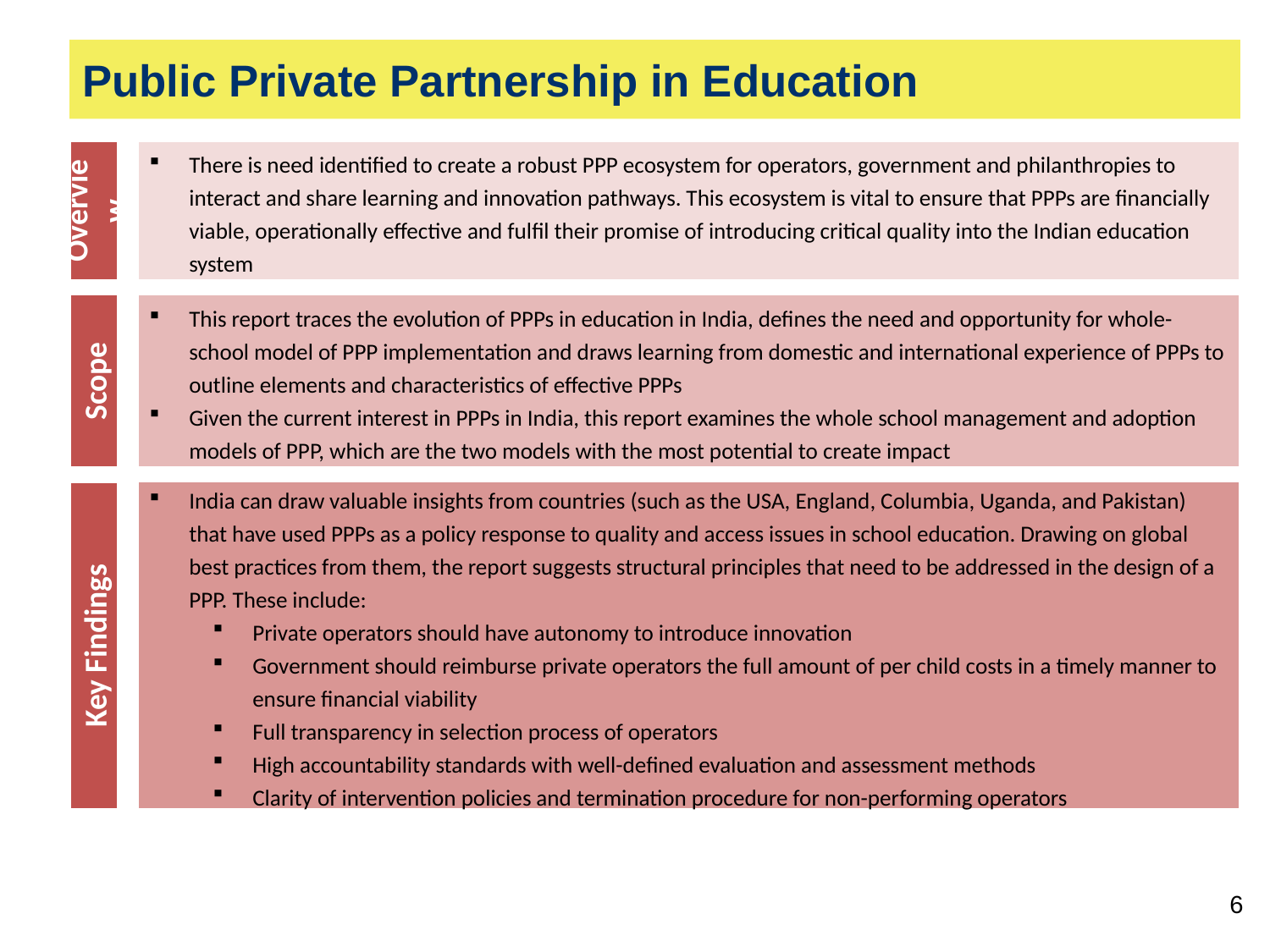

Public Private Partnership in Education
Overview
There is need identified to create a robust PPP ecosystem for operators, government and philanthropies to interact and share learning and innovation pathways. This ecosystem is vital to ensure that PPPs are financially viable, operationally effective and fulfil their promise of introducing critical quality into the Indian education system
Scope
This report traces the evolution of PPPs in education in India, defines the need and opportunity for whole-school model of PPP implementation and draws learning from domestic and international experience of PPPs to outline elements and characteristics of effective PPPs
Given the current interest in PPPs in India, this report examines the whole school management and adoption models of PPP, which are the two models with the most potential to create impact
India can draw valuable insights from countries (such as the USA, England, Columbia, Uganda, and Pakistan) that have used PPPs as a policy response to quality and access issues in school education. Drawing on global best practices from them, the report suggests structural principles that need to be addressed in the design of a PPP. These include:
Private operators should have autonomy to introduce innovation
Government should reimburse private operators the full amount of per child costs in a timely manner to ensure financial viability
Full transparency in selection process of operators
High accountability standards with well-defined evaluation and assessment methods
Clarity of intervention policies and termination procedure for non-performing operators
Key Findings
6